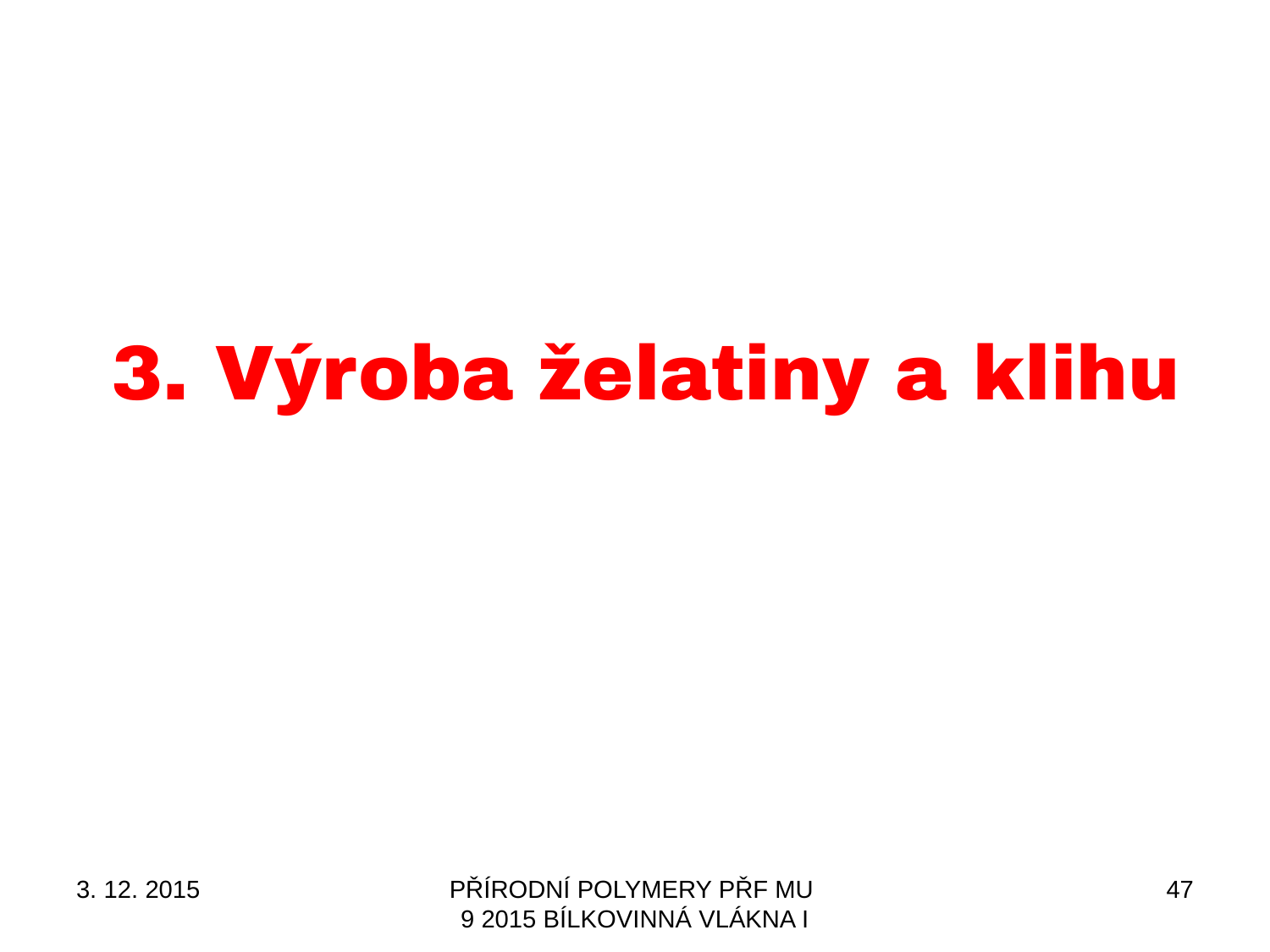

Výroba želatiny a klihu
3. 12. 2015
PŘÍRODNÍ POLYMERY PŘF MU  9 2015 BÍLKOVINNÁ VLÁKNA I
47